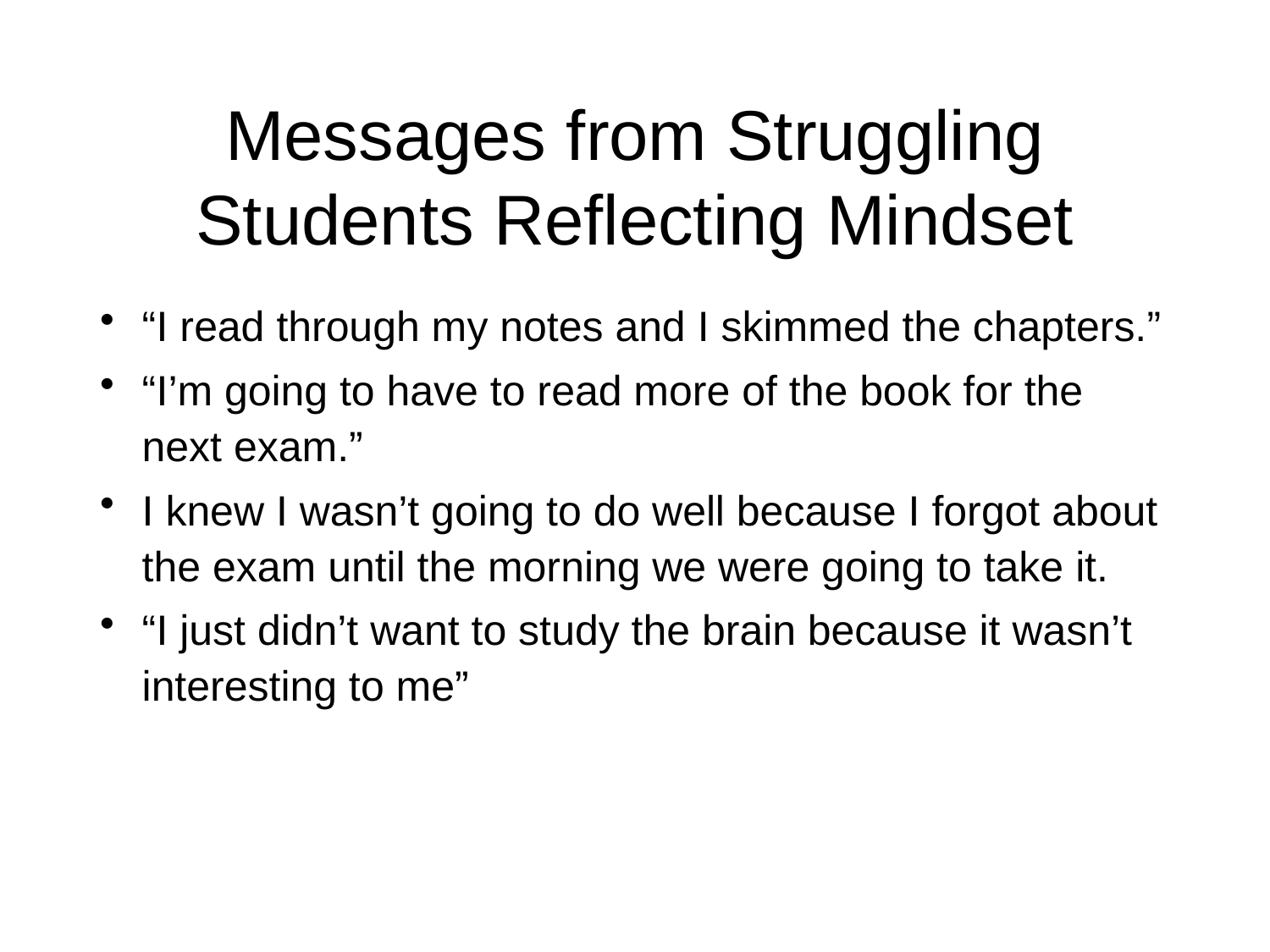

# Messages from Struggling Students Reflecting Mindset
“I read through my notes and I skimmed the chapters.”
“I’m going to have to read more of the book for the next exam.”
I knew I wasn’t going to do well because I forgot about the exam until the morning we were going to take it.
“I just didn’t want to study the brain because it wasn’t interesting to me”